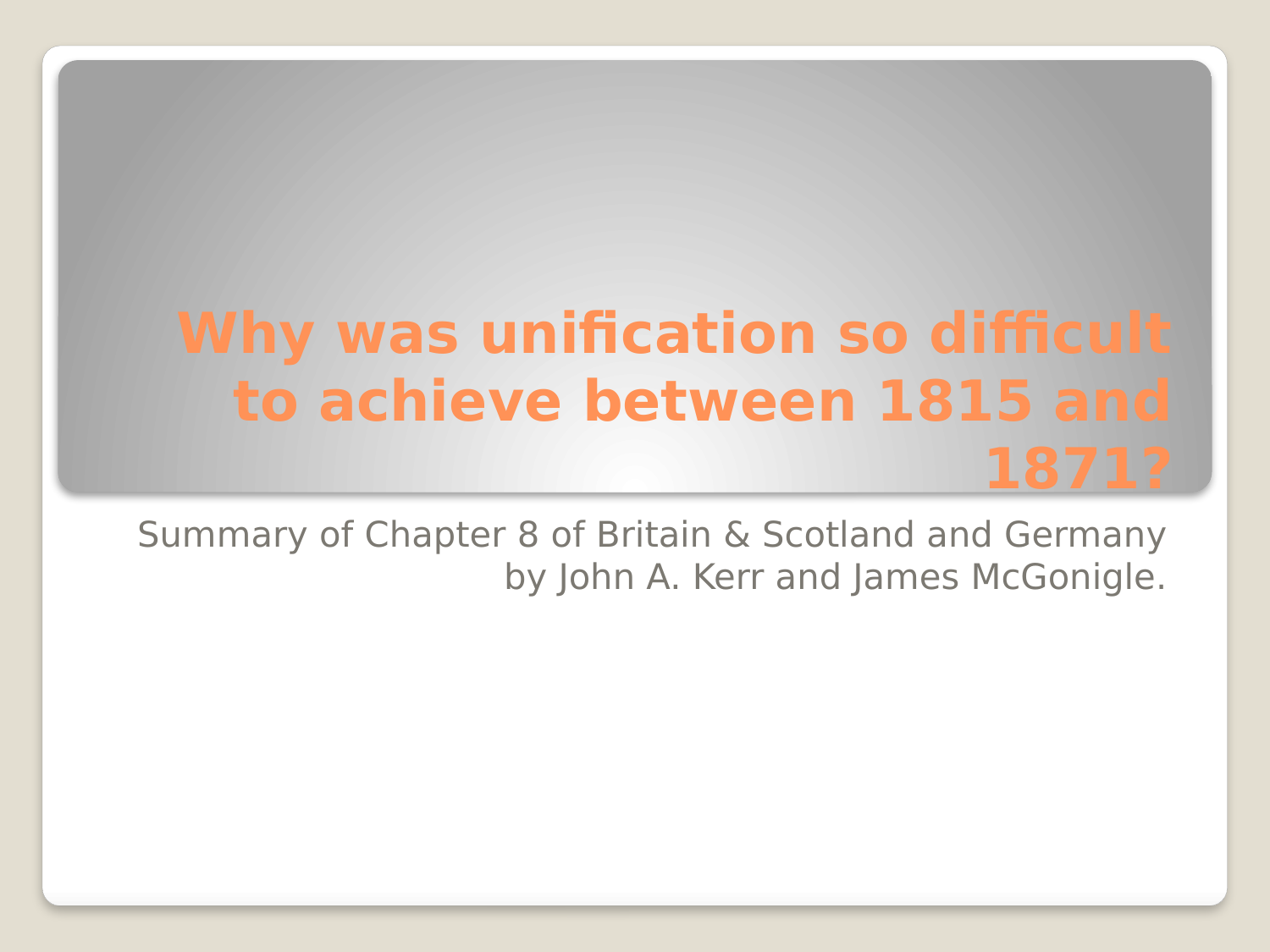

# Why was unification so difficult to achieve between 1815 and 1871?
Summary of Chapter 8 of Britain & Scotland and Germany by John A. Kerr and James McGonigle.